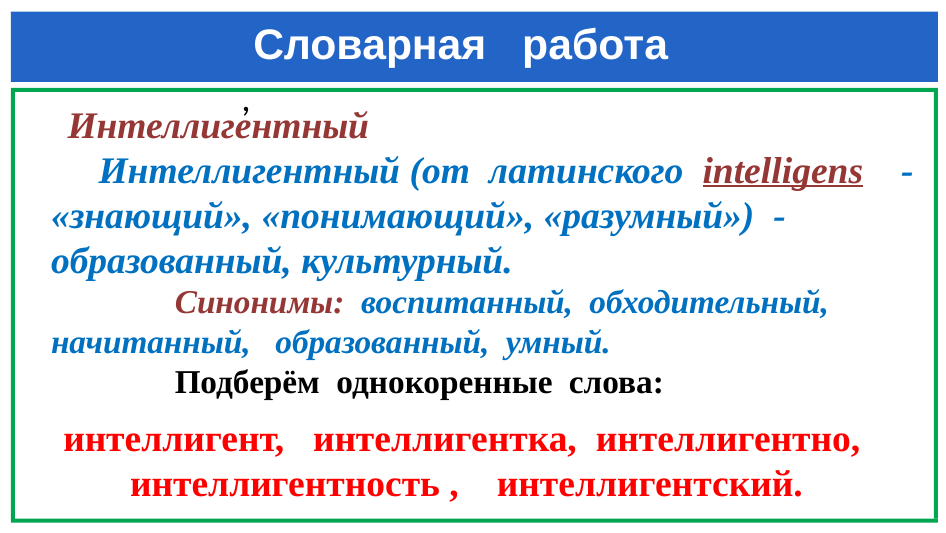

# Словарная   работа
,
  Интеллигентный
     Интеллигентный (от  латинского  intelligens    - «знающий», «понимающий», «разумный»)  -  образованный, культурный.
               Синонимы:  воспитанный,  обходительный, начитанный,   образованный,  умный.
               Подберём  однокоренные  слова:
интеллигент,   интеллигентка,  интеллигентно,  интеллигентность ,    интеллигентский.